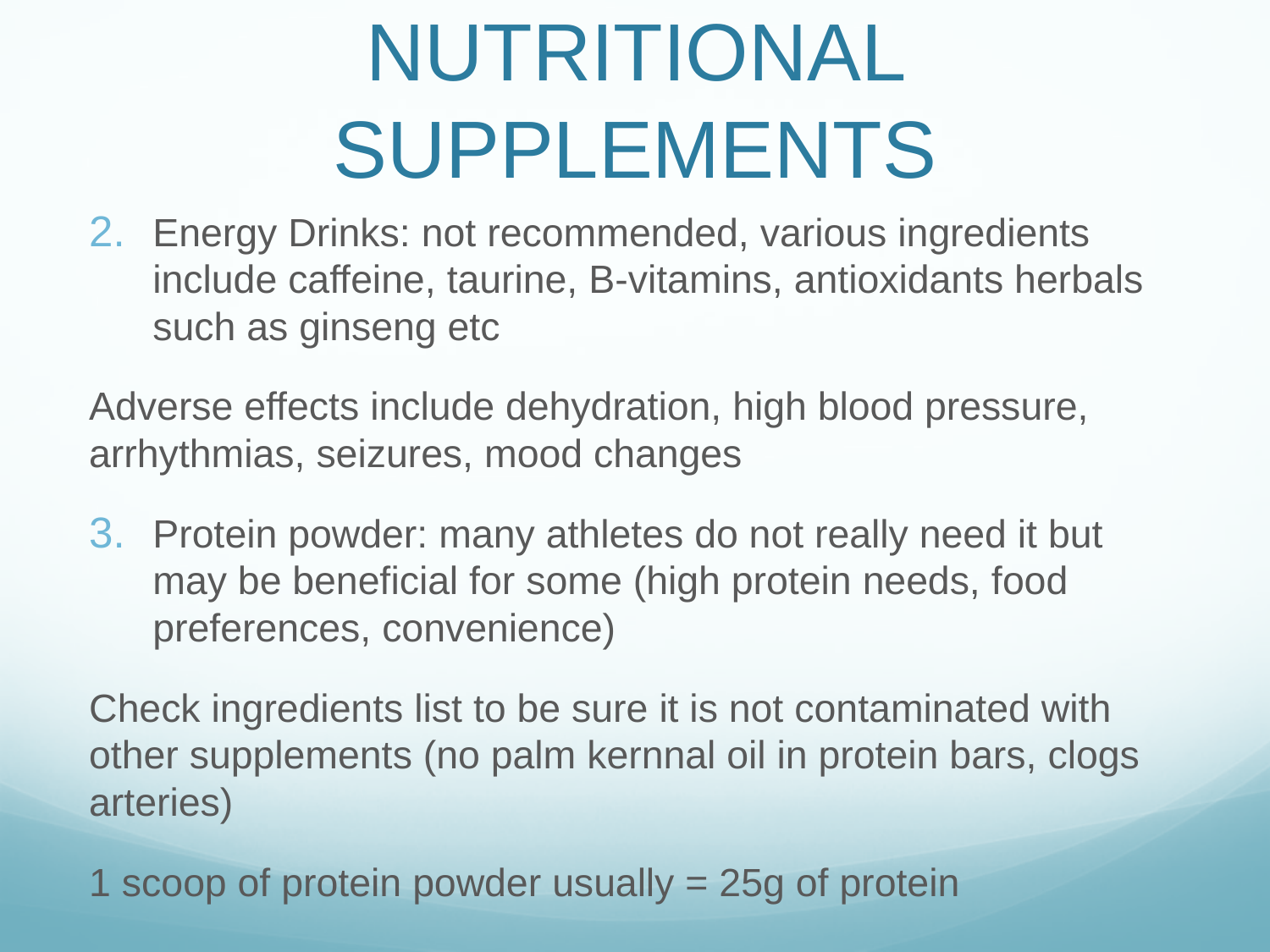

# NUTRITIONAL SUPPLEMENTS
Energy Drinks: not recommended, various ingredients include caffeine, taurine, B-vitamins, antioxidants herbals such as ginseng etc
Adverse effects include dehydration, high blood pressure, arrhythmias, seizures, mood changes
Protein powder: many athletes do not really need it but may be beneficial for some (high protein needs, food preferences, convenience)
Check ingredients list to be sure it is not contaminated with other supplements (no palm kernnal oil in protein bars, clogs arteries)
1 scoop of protein powder usually = 25g of protein